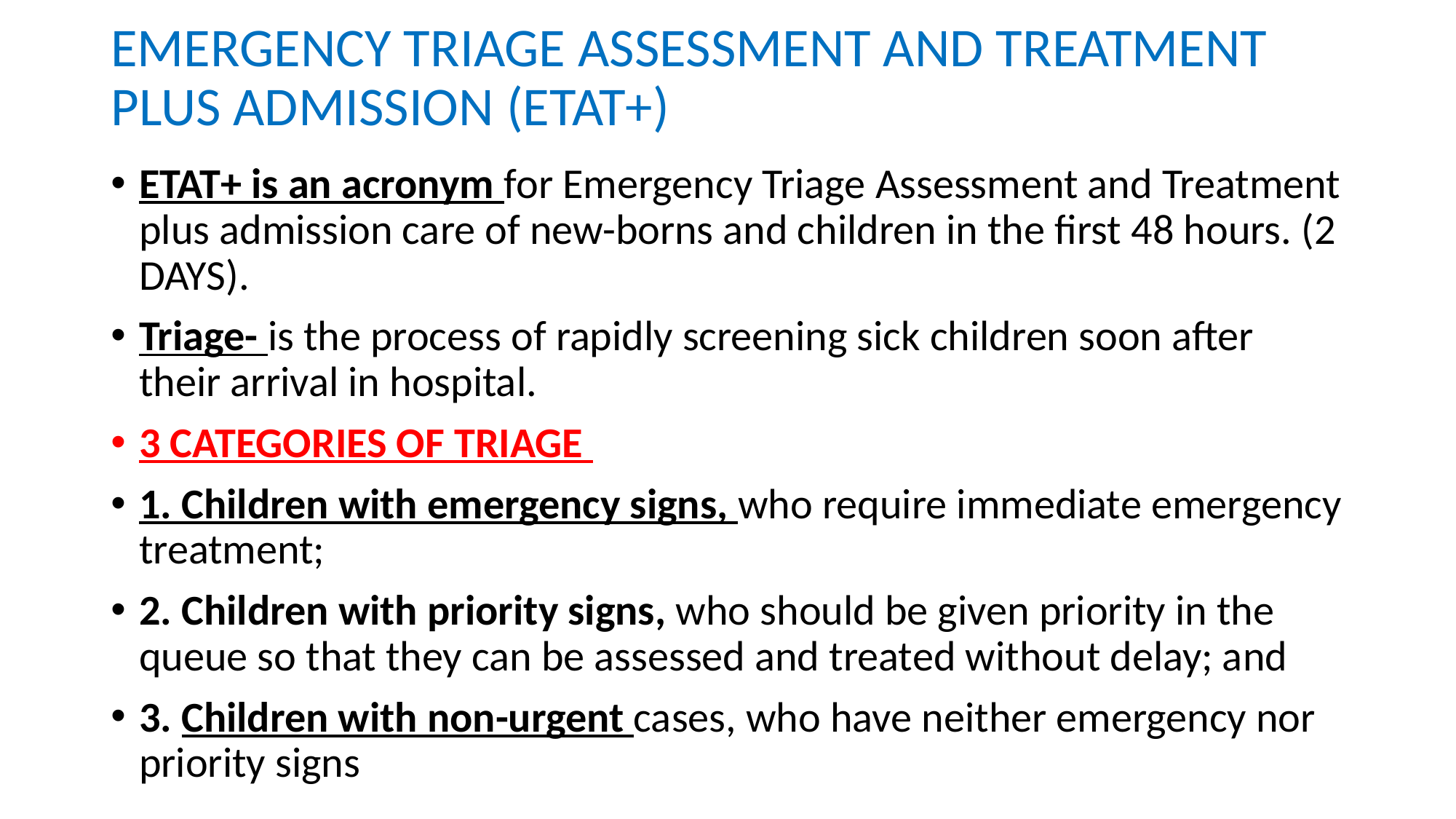

# EMERGENCY TRIAGE ASSESSMENT AND TREATMENT PLUS ADMISSION (ETAT+)
ETAT+ is an acronym for Emergency Triage Assessment and Treatment plus admission care of new-borns and children in the first 48 hours. (2 DAYS).
Triage- is the process of rapidly screening sick children soon after their arrival in hospital.
3 CATEGORIES OF TRIAGE
1. Children with emergency signs, who require immediate emergency treatment;
2. Children with priority signs, who should be given priority in the queue so that they can be assessed and treated without delay; and
3. Children with non-urgent cases, who have neither emergency nor priority signs